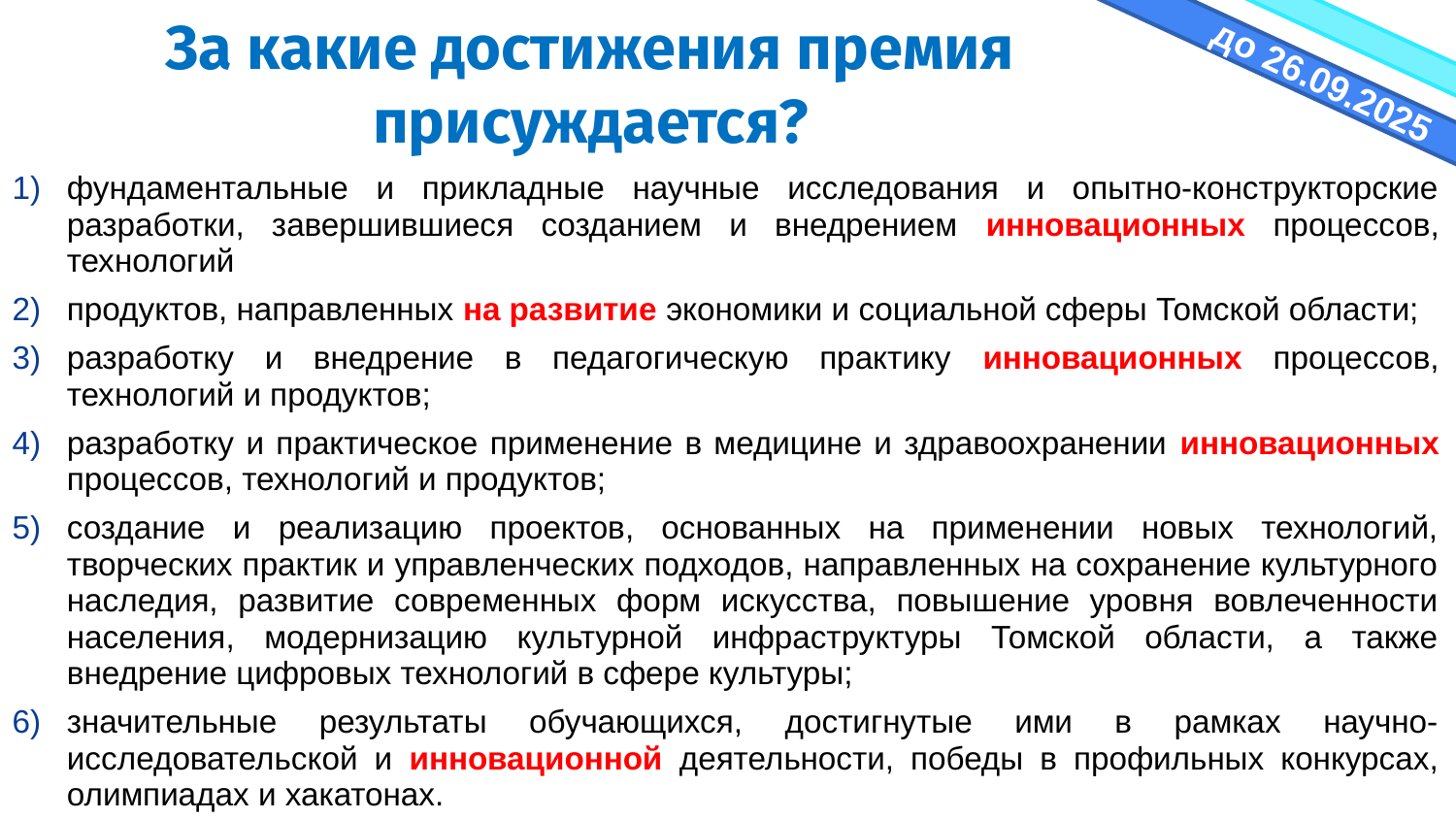

За какие достижения премия присуждается?

 до 26.09.2025
фундаментальные и прикладные научные исследования и опытно-конструкторские разработки, завершившиеся созданием и внедрением инновационных процессов, технологий
продуктов, направленных на развитие экономики и социальной сферы Томской области;
разработку и внедрение в педагогическую практику инновационных процессов, технологий и продуктов;
разработку и практическое применение в медицине и здравоохранении инновационных процессов, технологий и продуктов;
создание и реализацию проектов, основанных на применении новых технологий, творческих практик и управленческих подходов, направленных на сохранение культурного наследия, развитие современных форм искусства, повышение уровня вовлеченности населения, модернизацию культурной инфраструктуры Томской области, а также внедрение цифровых технологий в сфере культуры;
значительные результаты обучающихся, достигнутые ими в рамках научно-исследовательской и инновационной деятельности, победы в профильных конкурсах, олимпиадах и хакатонах.